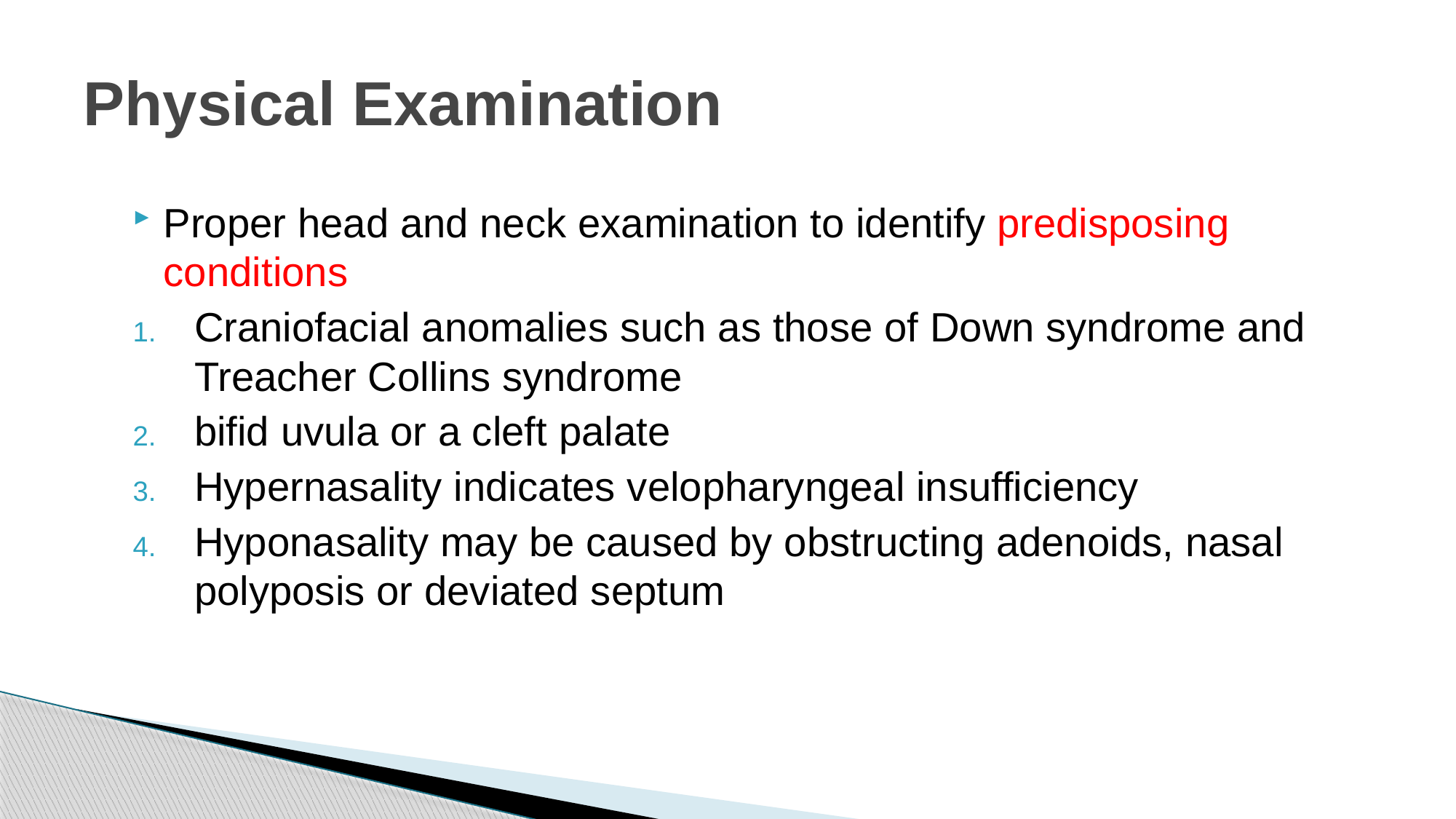

# Physical Examination
Proper head and neck examination to identify predisposing conditions
Craniofacial anomalies such as those of Down syndrome and Treacher Collins syndrome
bifid uvula or a cleft palate
Hypernasality indicates velopharyngeal insufficiency
Hyponasality may be caused by obstructing adenoids, nasal polyposis or deviated septum